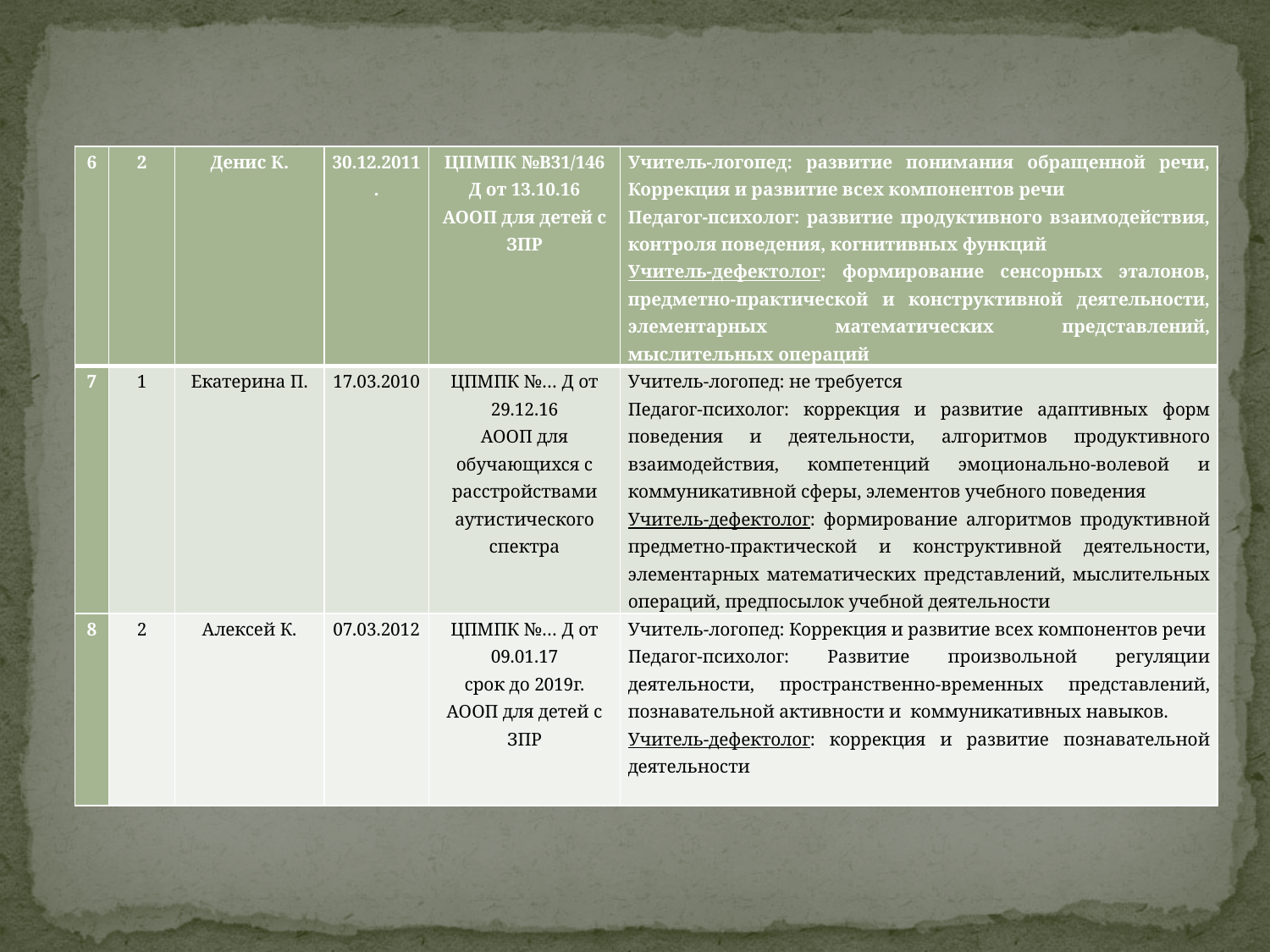

| 6 | 2 | Денис К. | 30.12.2011. | ЦПМПК №В31/146 Д от 13.10.16 АООП для детей с ЗПР | Учитель-логопед: развитие понимания обращенной речи, Коррекция и развитие всех компонентов речи Педагог-психолог: развитие продуктивного взаимодействия, контроля поведения, когнитивных функций Учитель-дефектолог: формирование сенсорных эталонов, предметно-практической и конструктивной деятельности, элементарных математических представлений, мыслительных операций |
| --- | --- | --- | --- | --- | --- |
| 7 | 1 | Екатерина П. | 17.03.2010 | ЦПМПК №… Д от 29.12.16 АООП для обучающихся с расстройствами аутистического спектра | Учитель-логопед: не требуется Педагог-психолог: коррекция и развитие адаптивных форм поведения и деятельности, алгоритмов продуктивного взаимодействия, компетенций эмоционально-волевой и коммуникативной сферы, элементов учебного поведения Учитель-дефектолог: формирование алгоритмов продуктивной предметно-практической и конструктивной деятельности, элементарных математических представлений, мыслительных операций, предпосылок учебной деятельности |
| 8 | 2 | Алексей К. | 07.03.2012 | ЦПМПК №… Д от 09.01.17 срок до 2019г. АООП для детей с ЗПР | Учитель-логопед: Коррекция и развитие всех компонентов речи Педагог-психолог: Развитие произвольной регуляции деятельности, пространственно-временных представлений, познавательной активности и коммуникативных навыков. Учитель-дефектолог: коррекция и развитие познавательной деятельности |